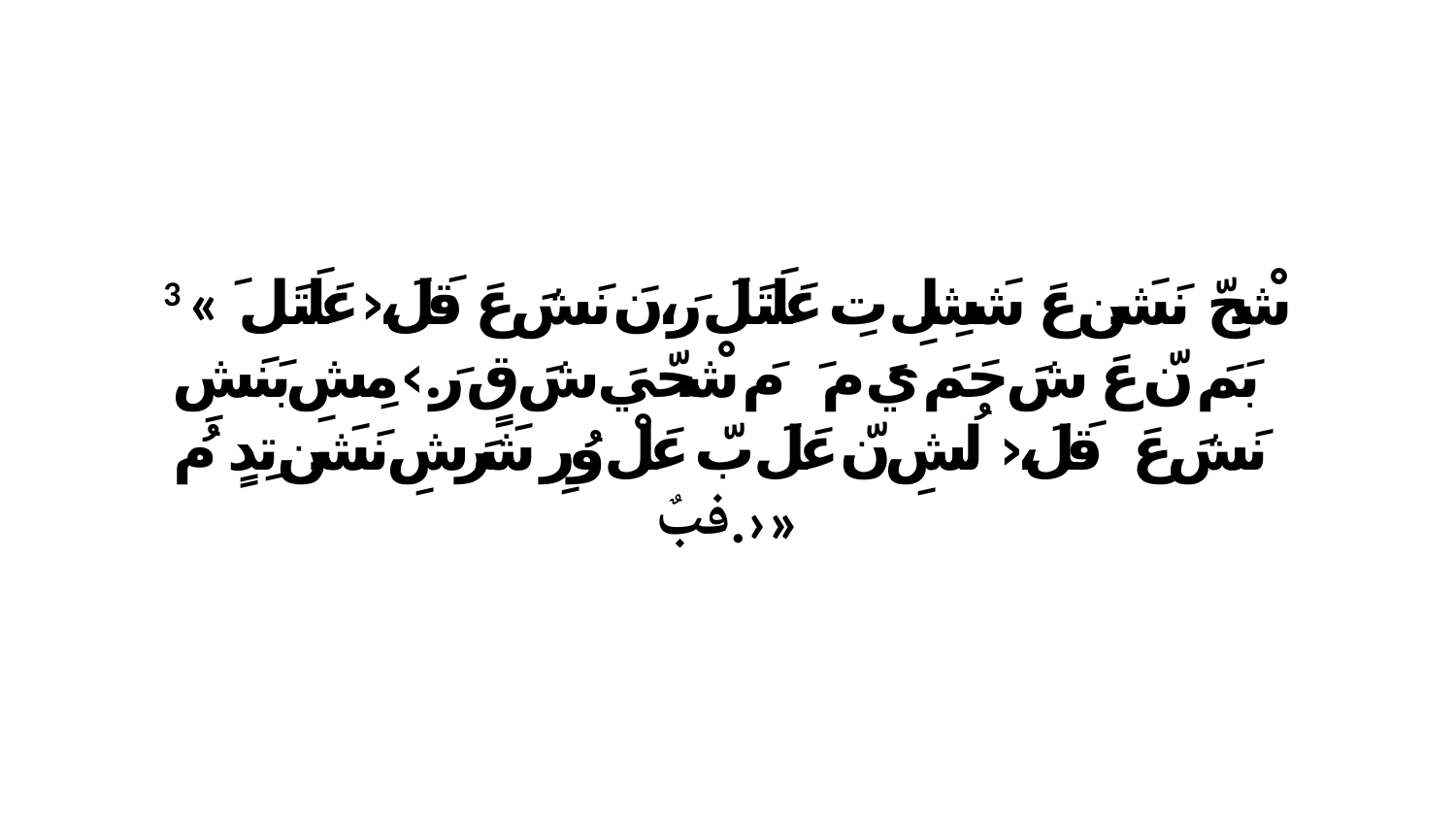

3 «شْحّ نَشَن عَ شَشِلِ تِ عَلَتَلَ رَ،نَ نَشَ عَ قَلَ،‹عَلَتَلَ ﭑ بَمَ نّ عَ شَ حَمَ يَ مَ ﭑ مَ شْحّيَ شَ قٍ رَ.›مِشِ بَنَشِ نَشَ عَ قَلَ،‹ﭑ لُشِ نّ عَلَ بّ عَلْ وُرِ شَرَشِ نَشَن تِدٍ مُ فبٌ.›»